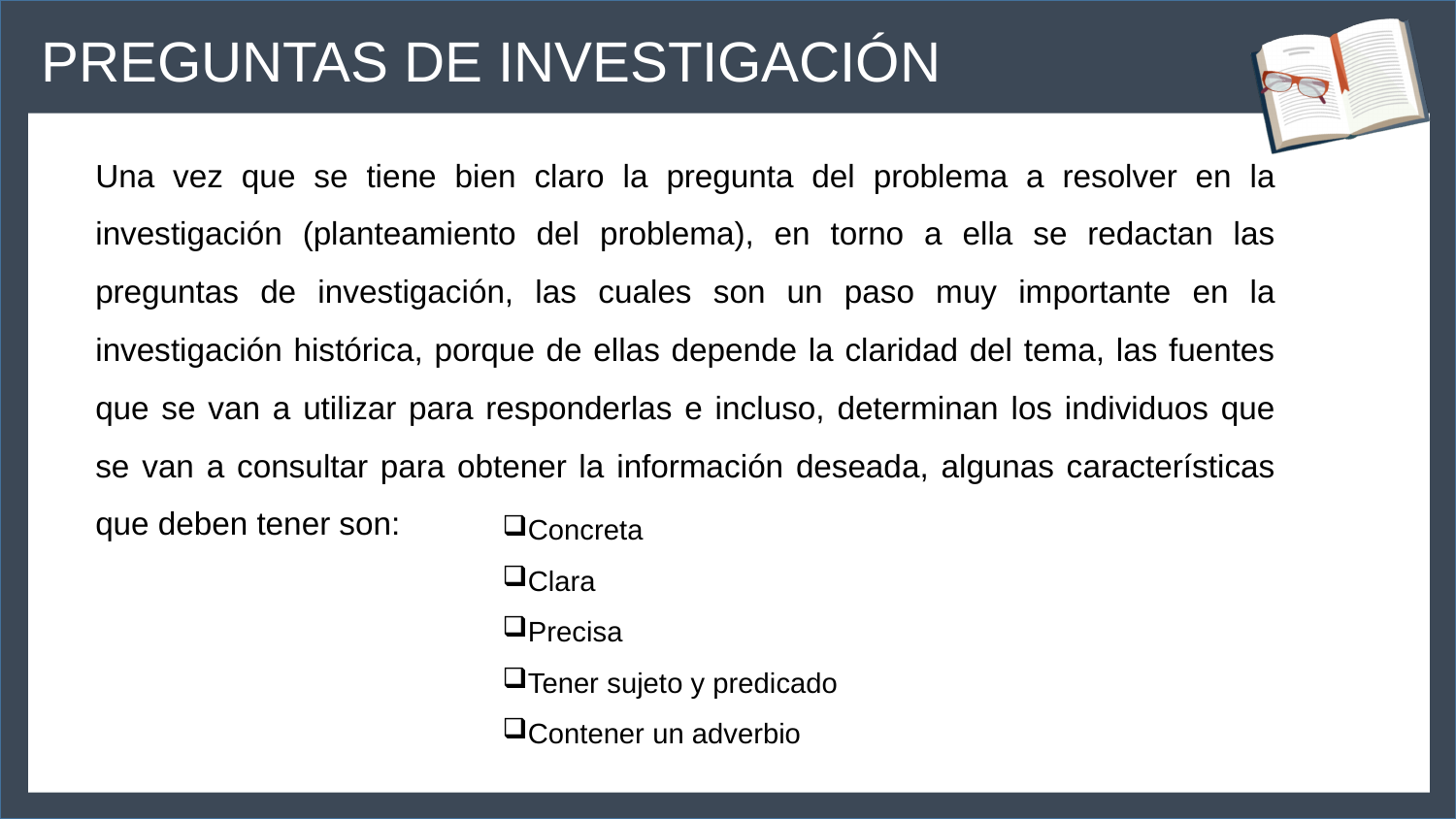

PREGUNTAS DE INVESTIGACIÓN
Una vez que se tiene bien claro la pregunta del problema a resolver en la investigación (planteamiento del problema), en torno a ella se redactan las preguntas de investigación, las cuales son un paso muy importante en la investigación histórica, porque de ellas depende la claridad del tema, las fuentes que se van a utilizar para responderlas e incluso, determinan los individuos que se van a consultar para obtener la información deseada, algunas características que deben tener son:
Concreta
Clara
Precisa
Tener sujeto y predicado
Contener un adverbio